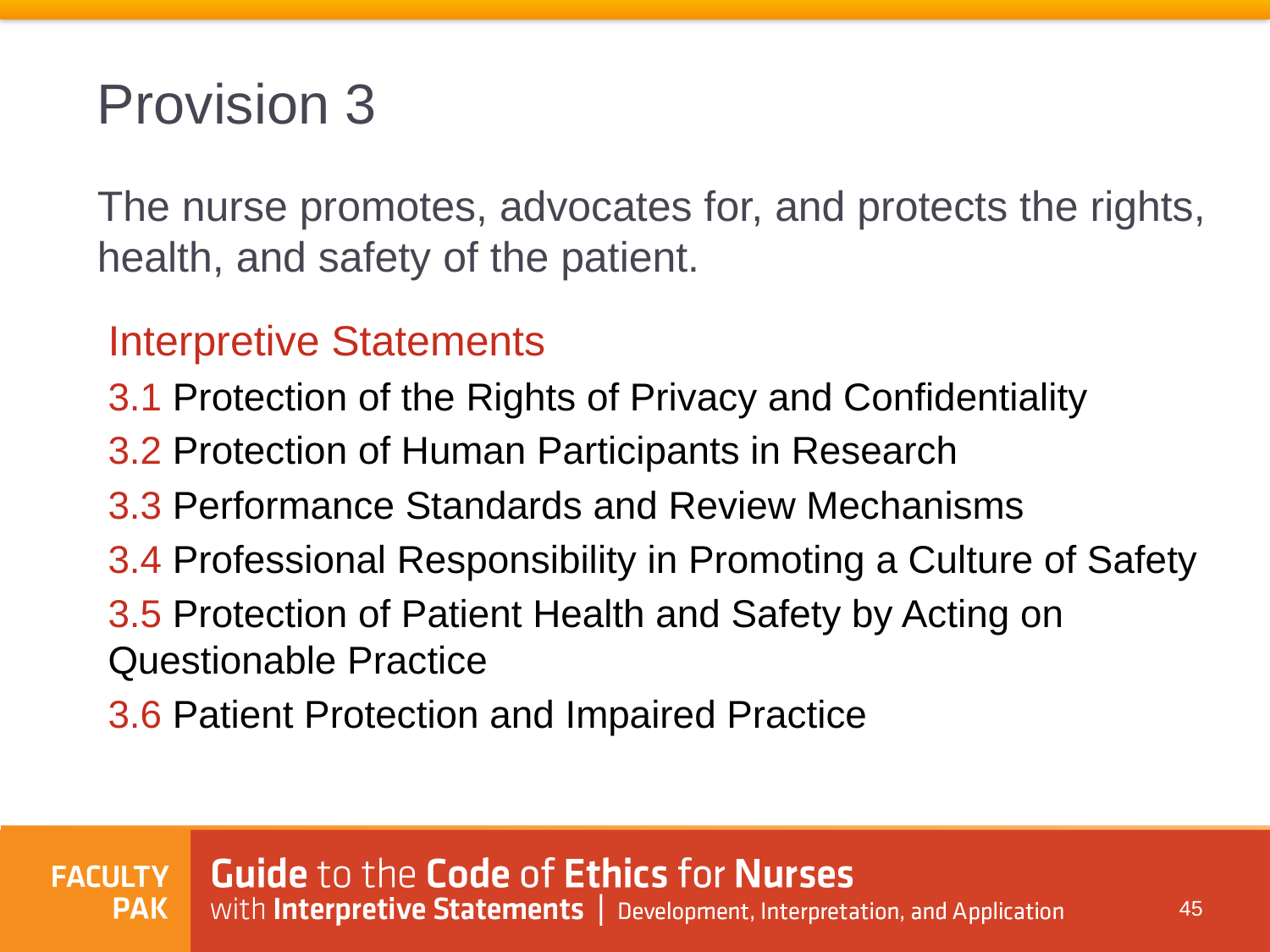

Provision 3
# The nurse promotes, advocates for, and protects the rights, health, and safety of the patient.
Interpretive Statements
3.1 Protection of the Rights of Privacy and Confidentiality
3.2 Protection of Human Participants in Research
3.3 Performance Standards and Review Mechanisms
3.4 Professional Responsibility in Promoting a Culture of Safety
3.5 Protection of Patient Health and Safety by Acting on 	Questionable Practice
3.6 Patient Protection and Impaired Practice

45